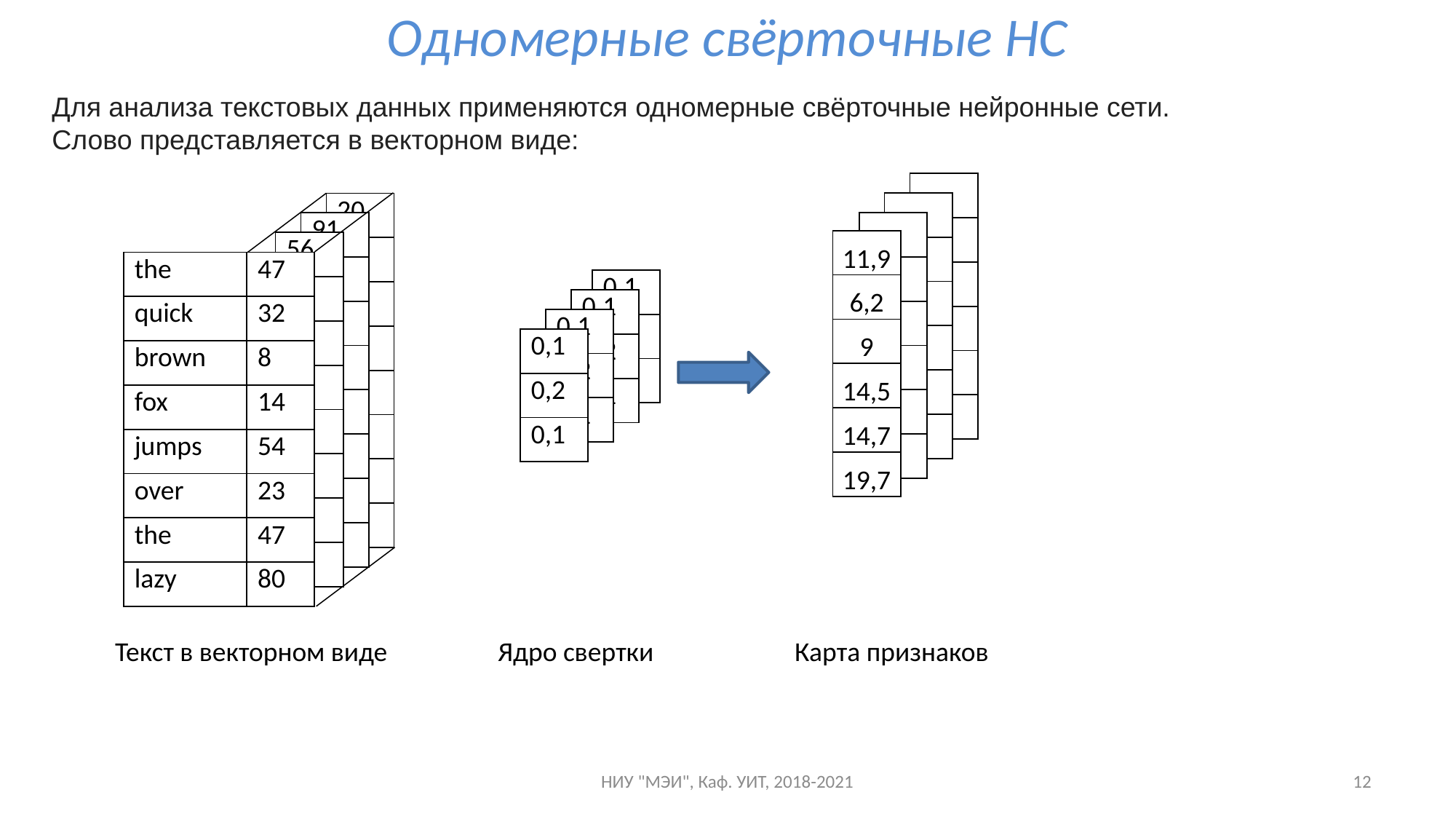

# Одномерные свёрточные НС
Для анализа текстовых данных применяются одномерные свёрточные нейронные сети.
Слово представляется в векторном виде:
|  |
| --- |
|  |
|  |
|  |
|  |
|  |
|  |
| --- |
|  |
|  |
|  |
|  |
|  |
| 20 |
| --- |
|  |
|  |
|  |
|  |
|  |
|  |
|  |
| 91 |
| --- |
|  |
|  |
|  |
|  |
|  |
|  |
|  |
|  |
| --- |
| 77 |
|  |
|  |
|  |
|  |
| 11,9 |
| --- |
| 6,2 |
| 9 |
| 14,5 |
| 14,7 |
| 19,7 |
| 56 |
| --- |
| 77 |
|  |
|  |
|  |
|  |
|  |
|  |
| the | 47 |
| --- | --- |
| quick | 32 |
| brown | 8 |
| fox | 14 |
| jumps | 54 |
| over | 23 |
| the | 47 |
| lazy | 80 |
| 0.1 |
| --- |
| 0.2 |
| 0.1 |
| 0.1 |
| --- |
| 0.2 |
| 0.1 |
| 0.1 |
| --- |
| 0.2 |
| 0.1 |
| 0,1 |
| --- |
| 0,2 |
| 0,1 |

Текст в векторном виде	         Ядро свертки   	    Карта признаков
НИУ "МЭИ", Каф. УИТ, 2018-2021
12